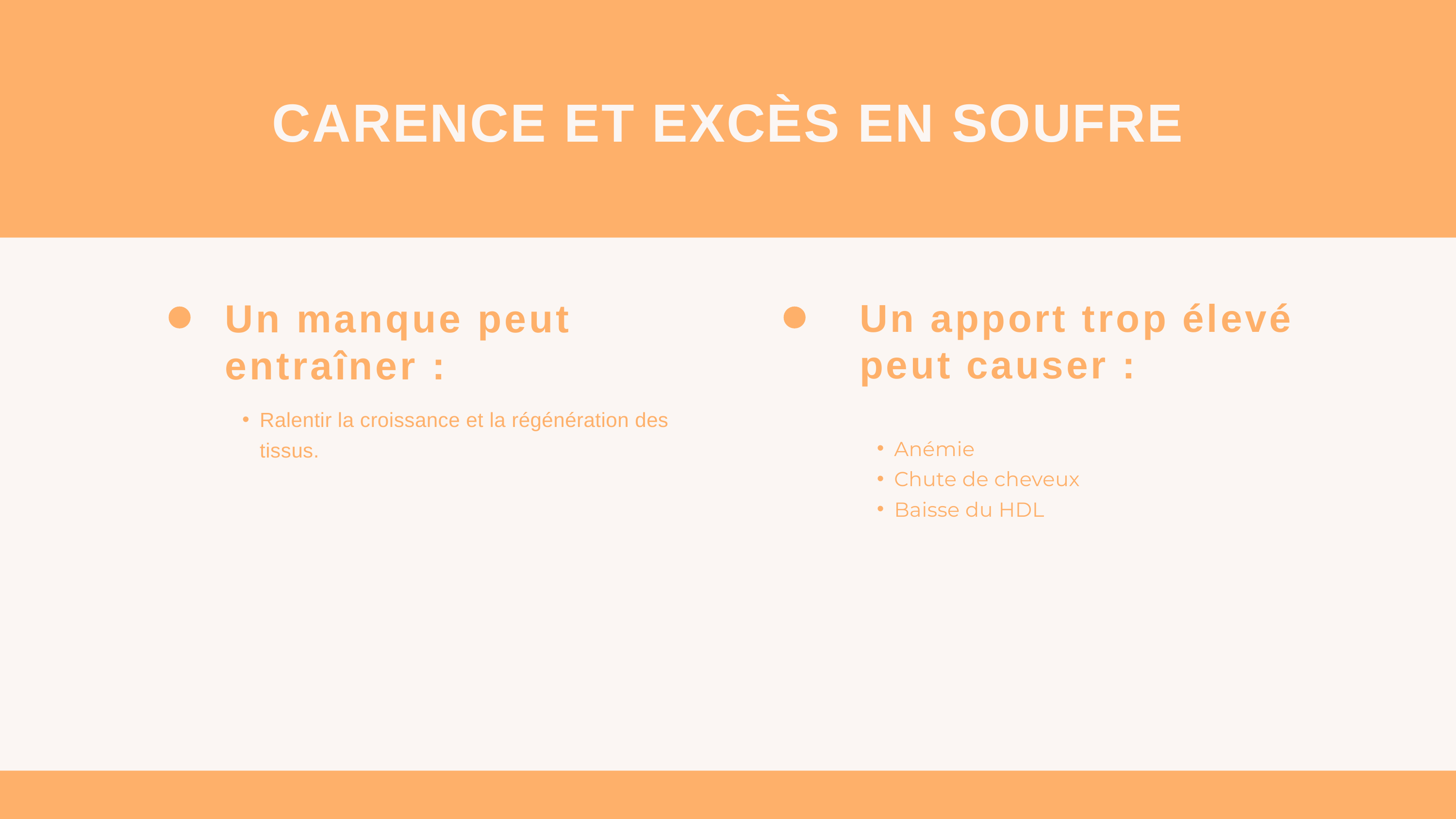

CARENCE ET EXCÈS EN SOUFRE

Un manque peut entraîner :
Ralentir la croissance et la régénération des tissus.
Un apport trop élevé peut causer :
Anémie
Chute de cheveux
Baisse du HDL